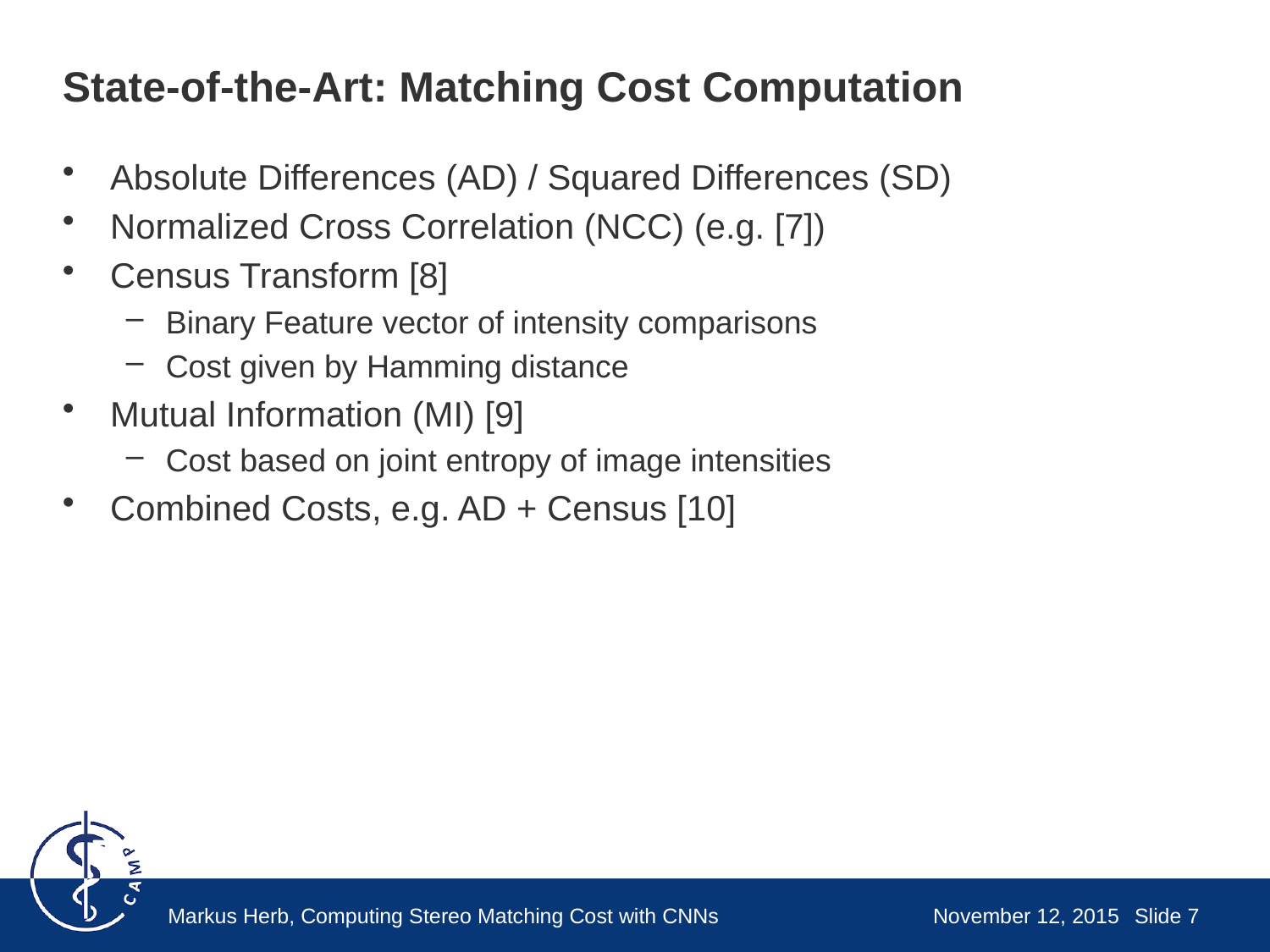

# State-of-the-Art: Matching Cost Computation
Absolute Differences (AD) / Squared Differences (SD)
Normalized Cross Correlation (NCC) (e.g. [7])
Census Transform [8]
Binary Feature vector of intensity comparisons
Cost given by Hamming distance
Mutual Information (MI) [9]
Cost based on joint entropy of image intensities
Combined Costs, e.g. AD + Census [10]
Markus Herb, Computing Stereo Matching Cost with CNNs
November 12, 2015
Slide 7